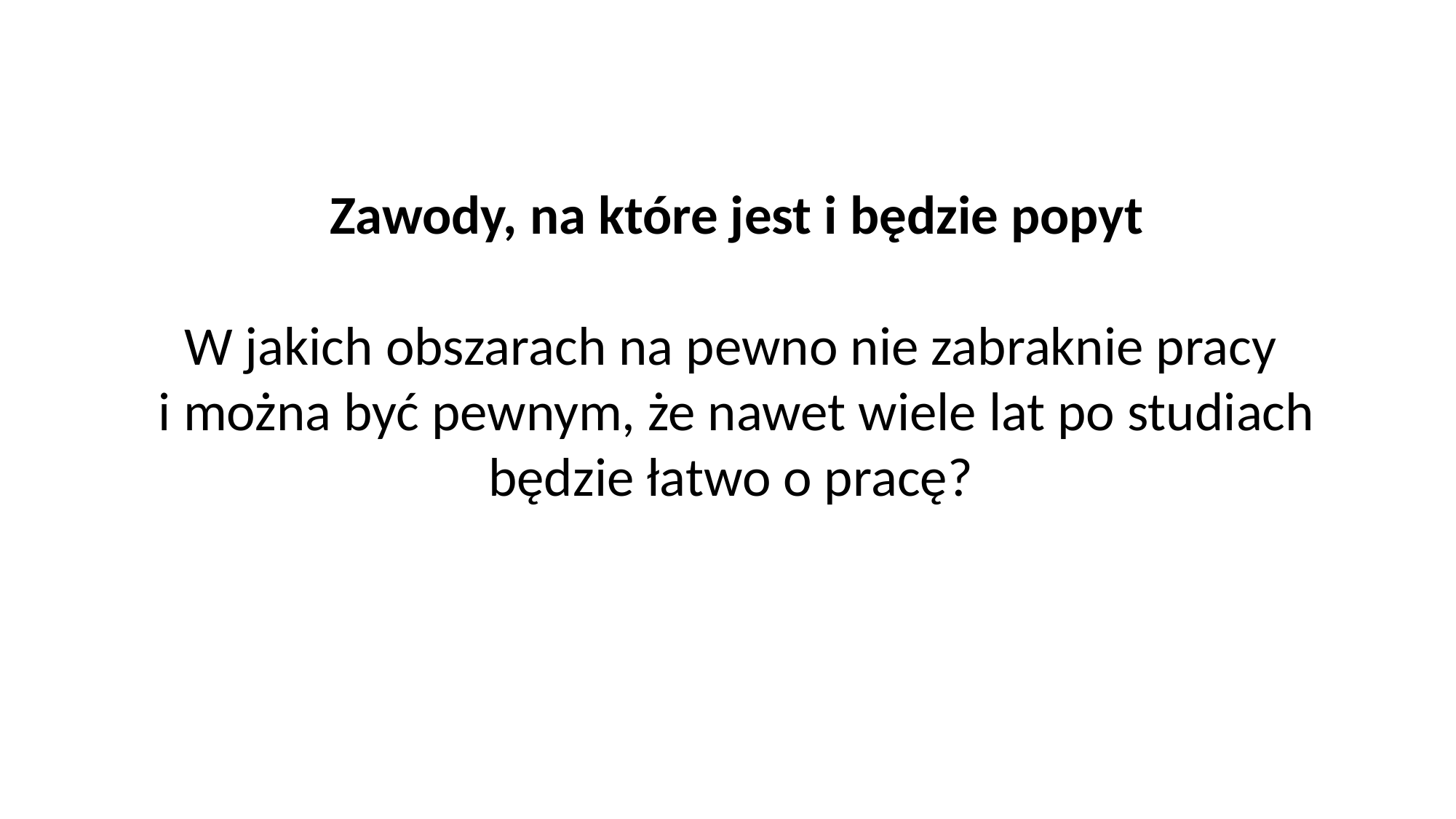

Zawody, na które jest i będzie popyt

W jakich obszarach na pewno nie zabraknie pracy
i można być pewnym, że nawet wiele lat po studiach będzie łatwo o pracę?